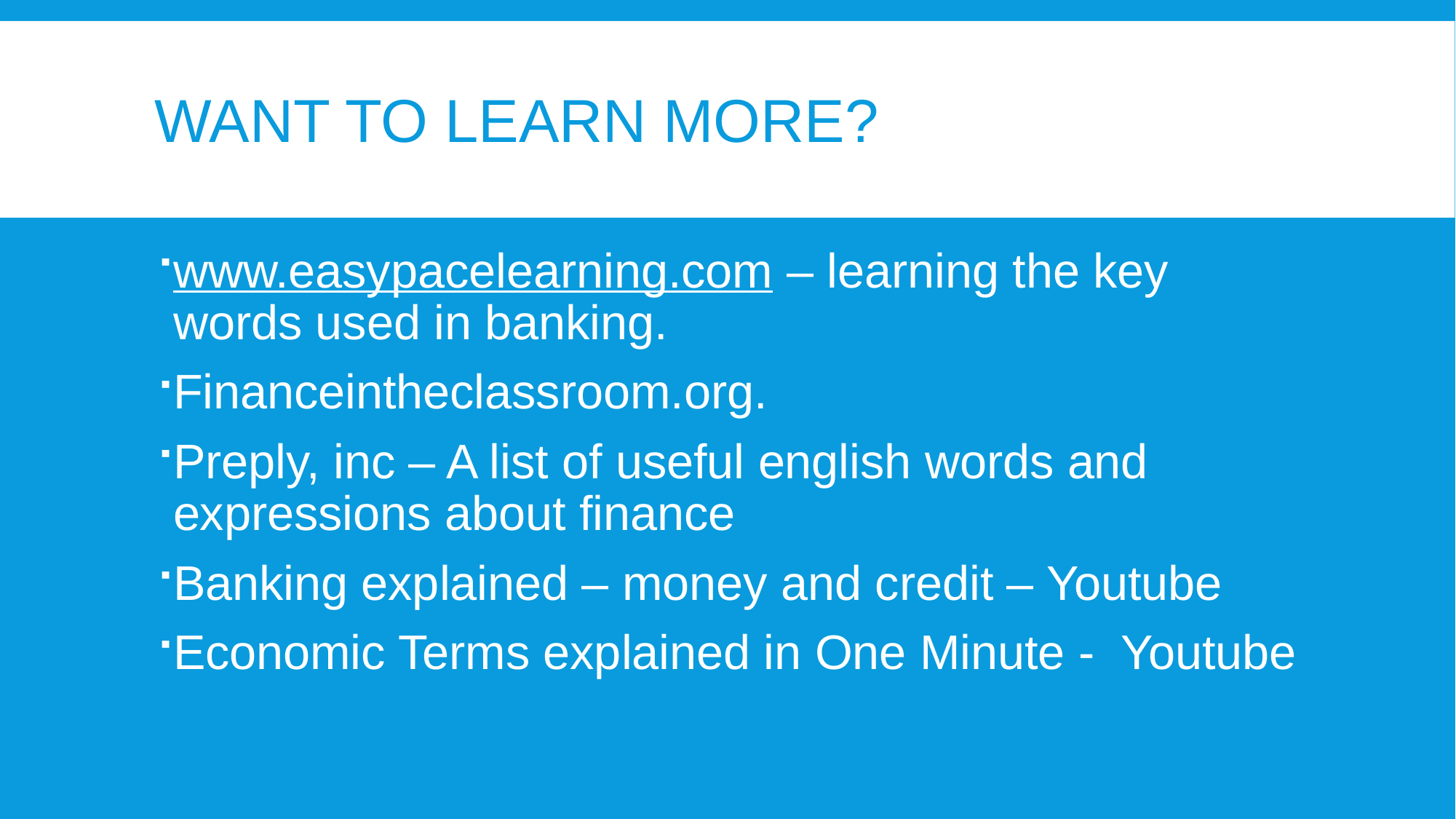

# Want to learn more?
www.easypacelearning.com – learning the key words used in banking.
Financeintheclassroom.org.
Preply, inc – A list of useful english words and expressions about finance
Banking explained – money and credit – Youtube
Economic Terms explained in One Minute -  Youtube